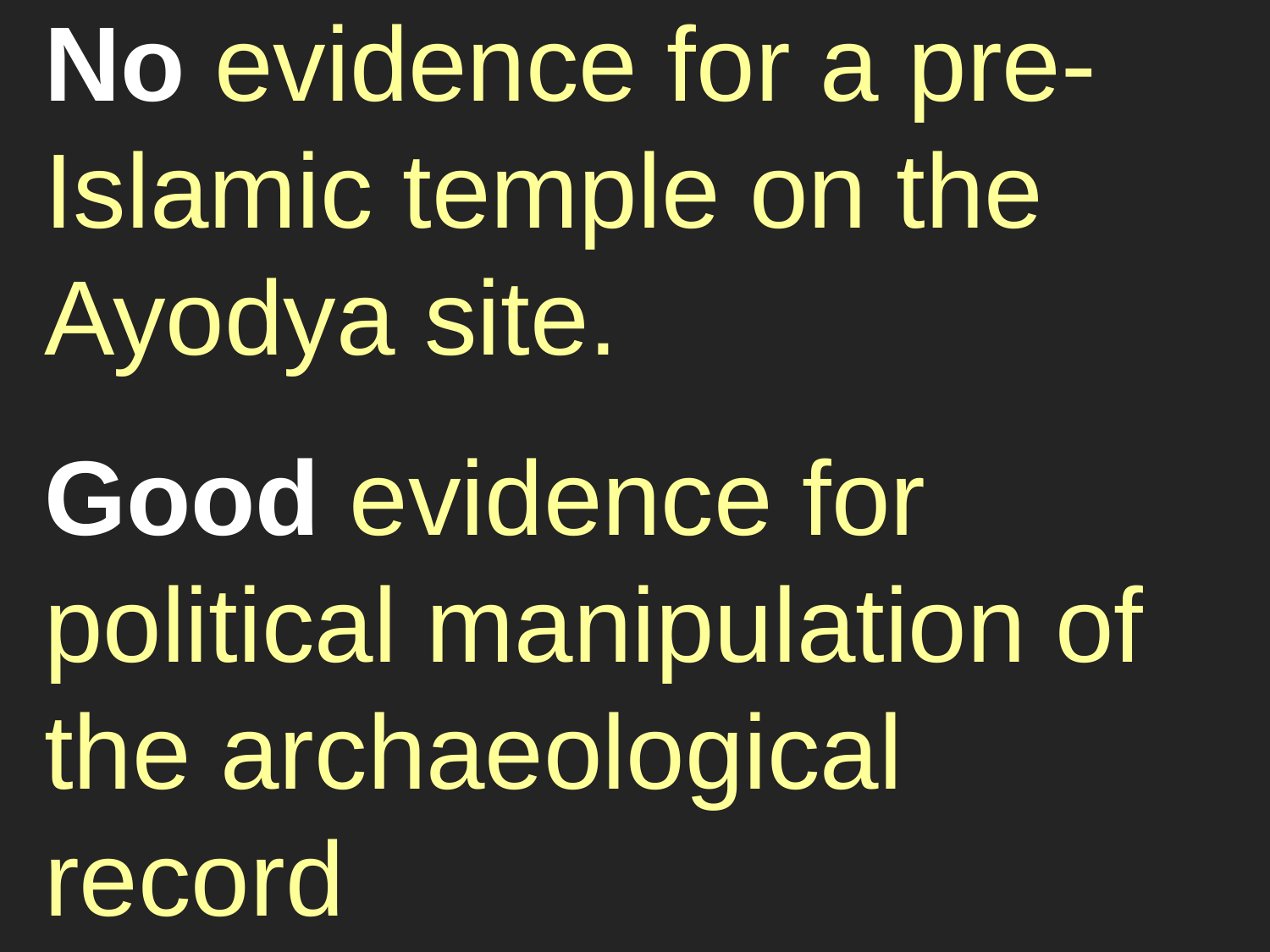

No evidence for a pre-Islamic temple on the Ayodya site.
Good evidence for political manipulation of the archaeological record